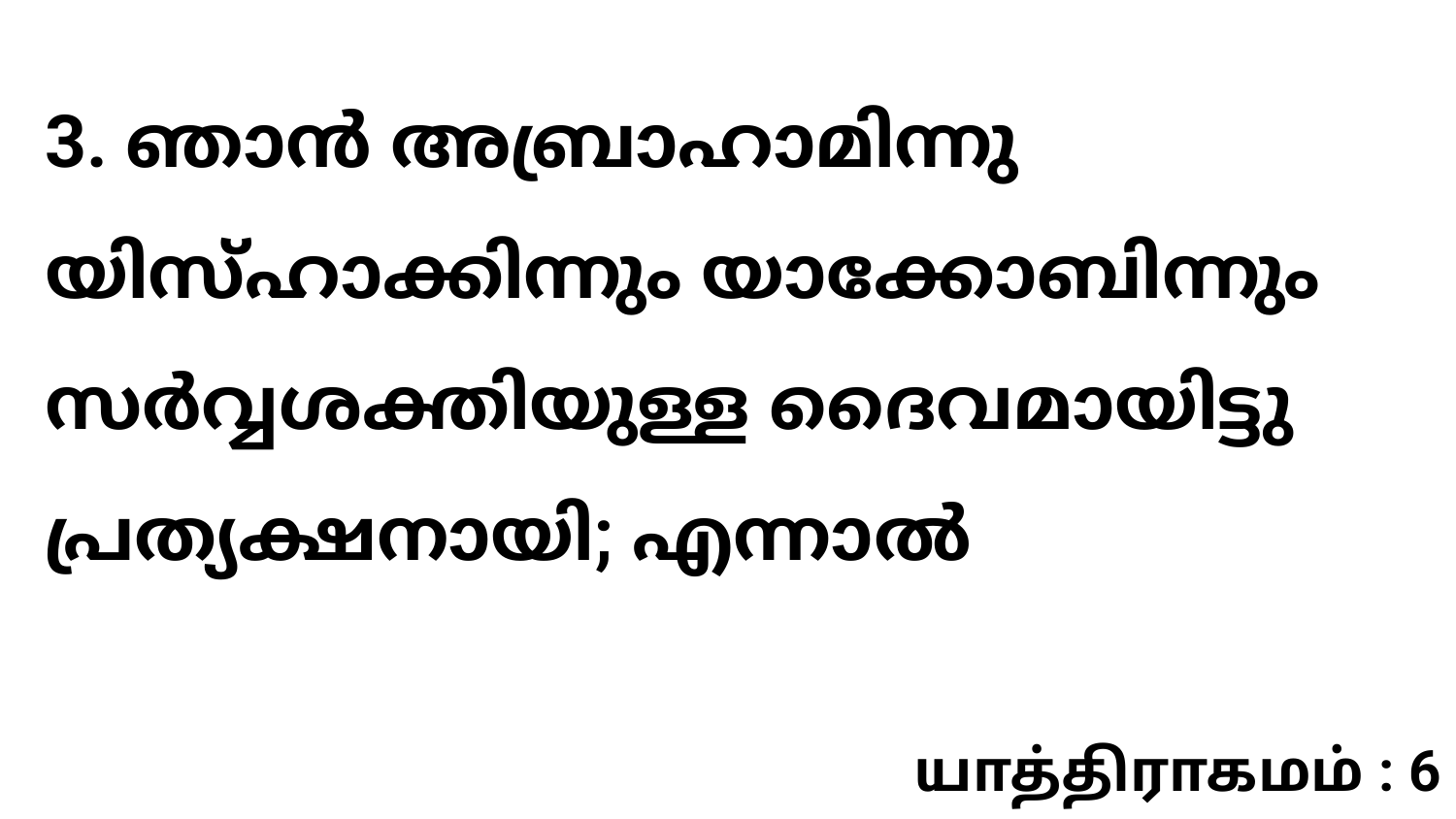

3. ഞാൻ അബ്രാഹാമിന്നു യിസ്ഹാക്കിന്നും യാക്കോബിന്നും സർവ്വശക്തിയുള്ള ദൈവമായിട്ടു പ്രത്യക്ഷനായി; എന്നാൽ
யாத்திராகமம் : 6